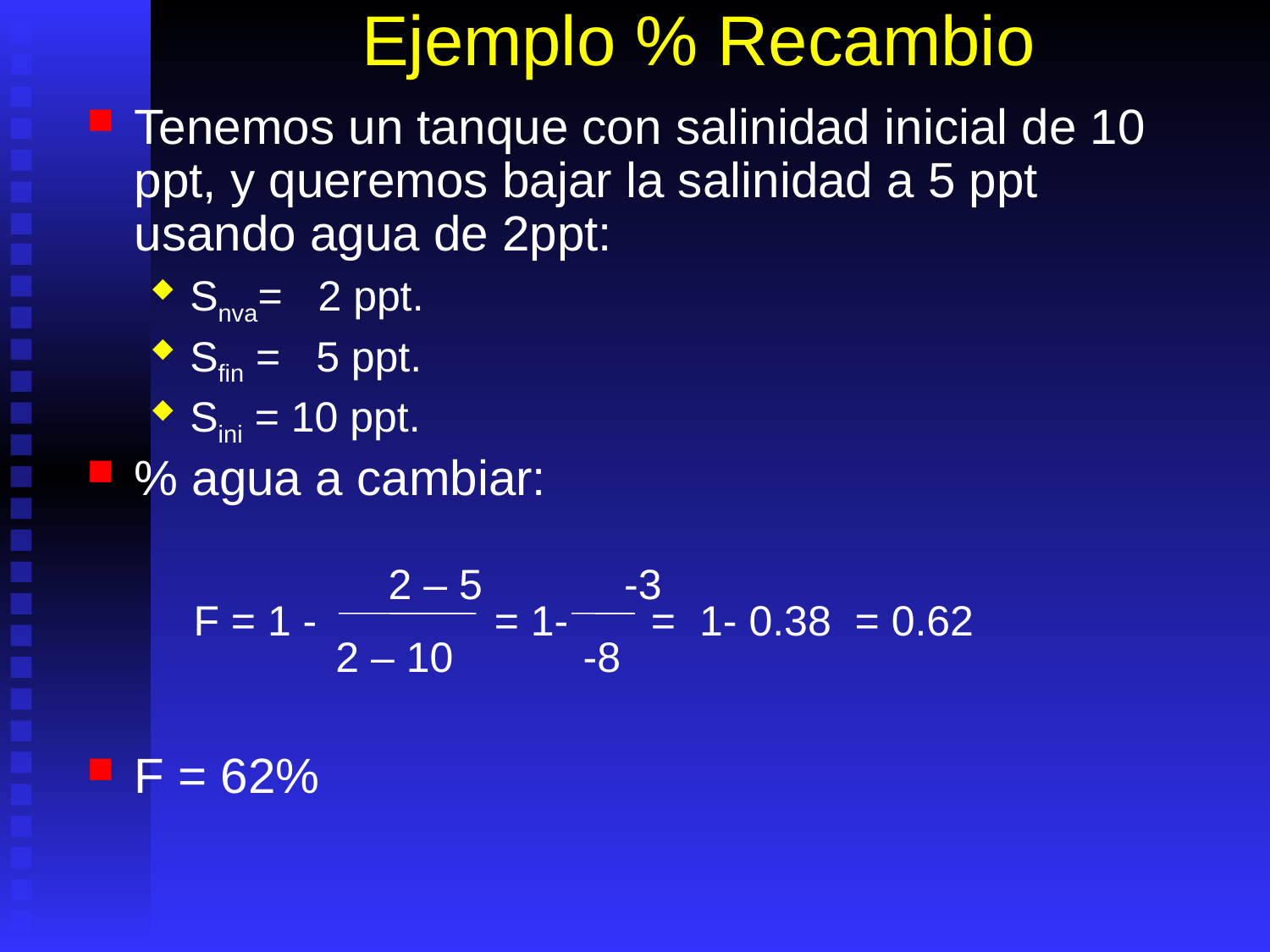

# Ejemplo % Recambio
Tenemos un tanque con salinidad inicial de 10 ppt, y queremos bajar la salinidad a 5 ppt usando agua de 2ppt:
Snva=   2 ppt.
Sfin =   5 ppt.
Sini = 10 ppt.
% agua a cambiar:

			2 – 5            -3
         F = 1 -               = 1-       =  1- 0.38  = 0.62
                     2 – 10           -8

F = 62%